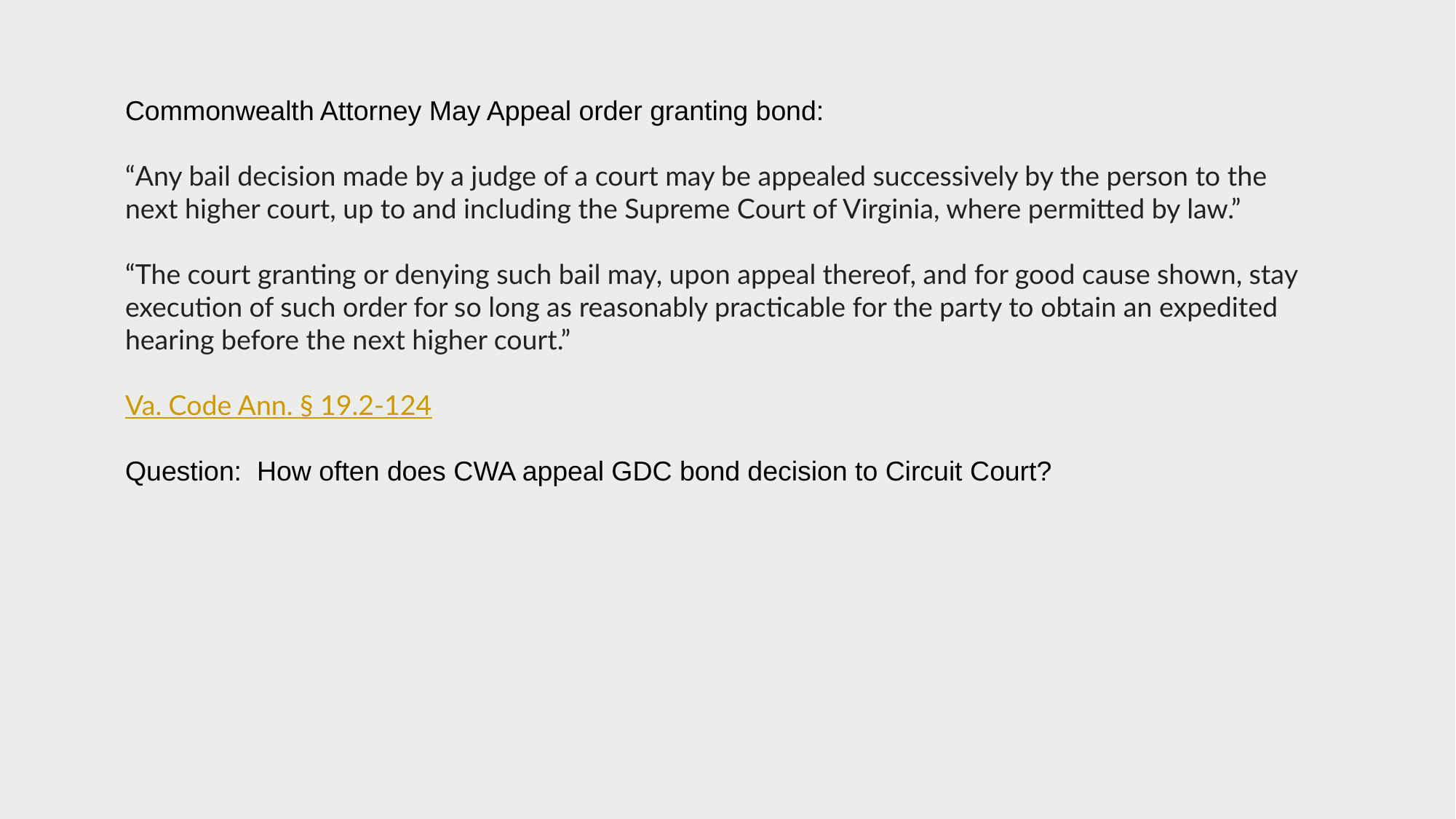

Commonwealth Attorney May Appeal order granting bond:

“Any bail decision made by a judge of a court may be appealed successively by the person to the next higher court, up to and including the Supreme Court of Virginia, where permitted by law.”

“The court granting or denying such bail may, upon appeal thereof, and for good cause shown, stay execution of such order for so long as reasonably practicable for the party to obtain an expedited hearing before the next higher court.”
Va. Code Ann. § 19.2-124
Question:  How often does CWA appeal GDC bond decision to Circuit Court?